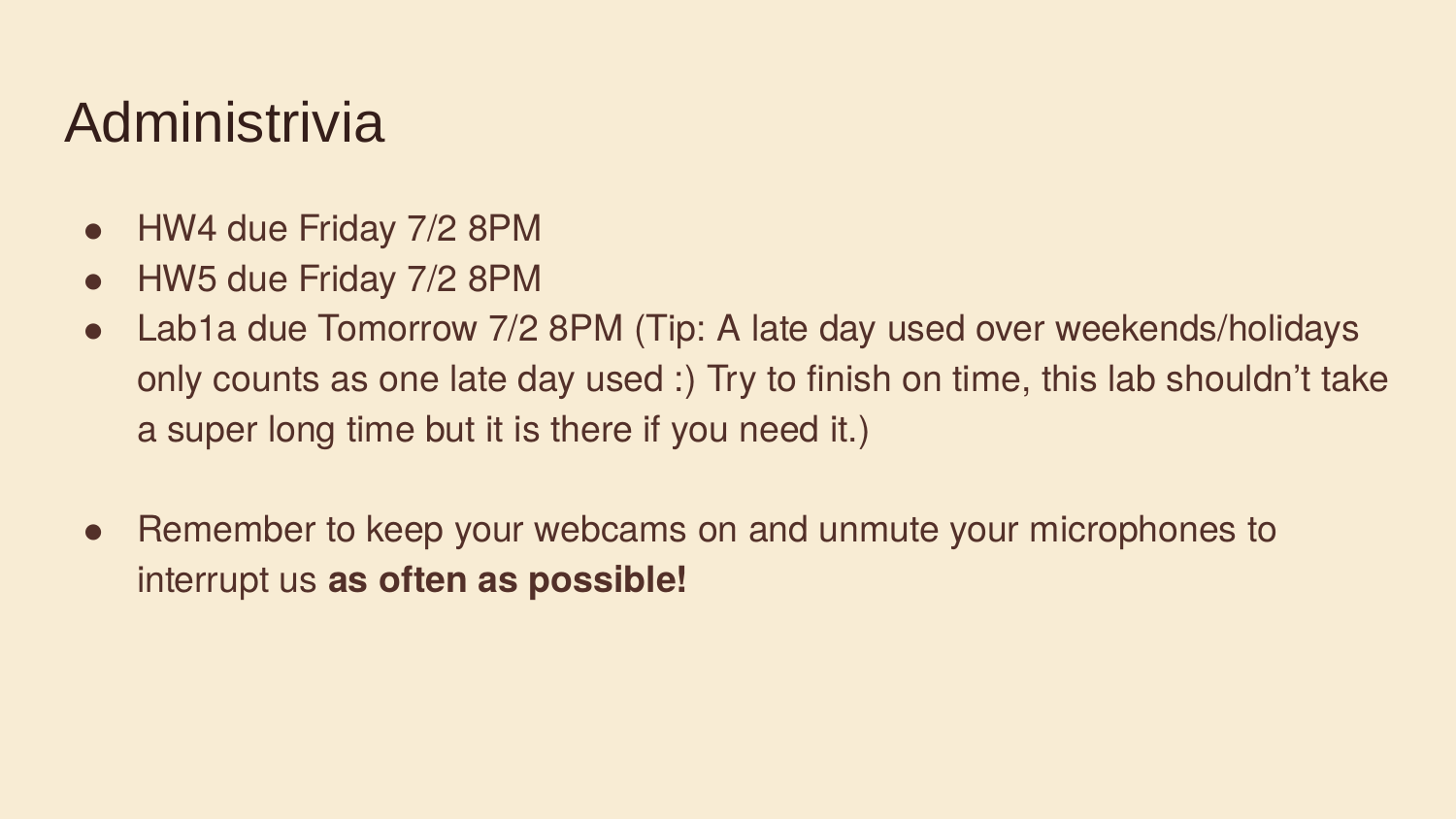

# Administrivia
HW4 due Friday 7/2 8PM
HW5 due Friday 7/2 8PM
Lab1a due Tomorrow 7/2 8PM (Tip: A late day used over weekends/holidays only counts as one late day used :) Try to finish on time, this lab shouldn’t take a super long time but it is there if you need it.)

Remember to keep your webcams on and unmute your microphones to interrupt us as often as possible!